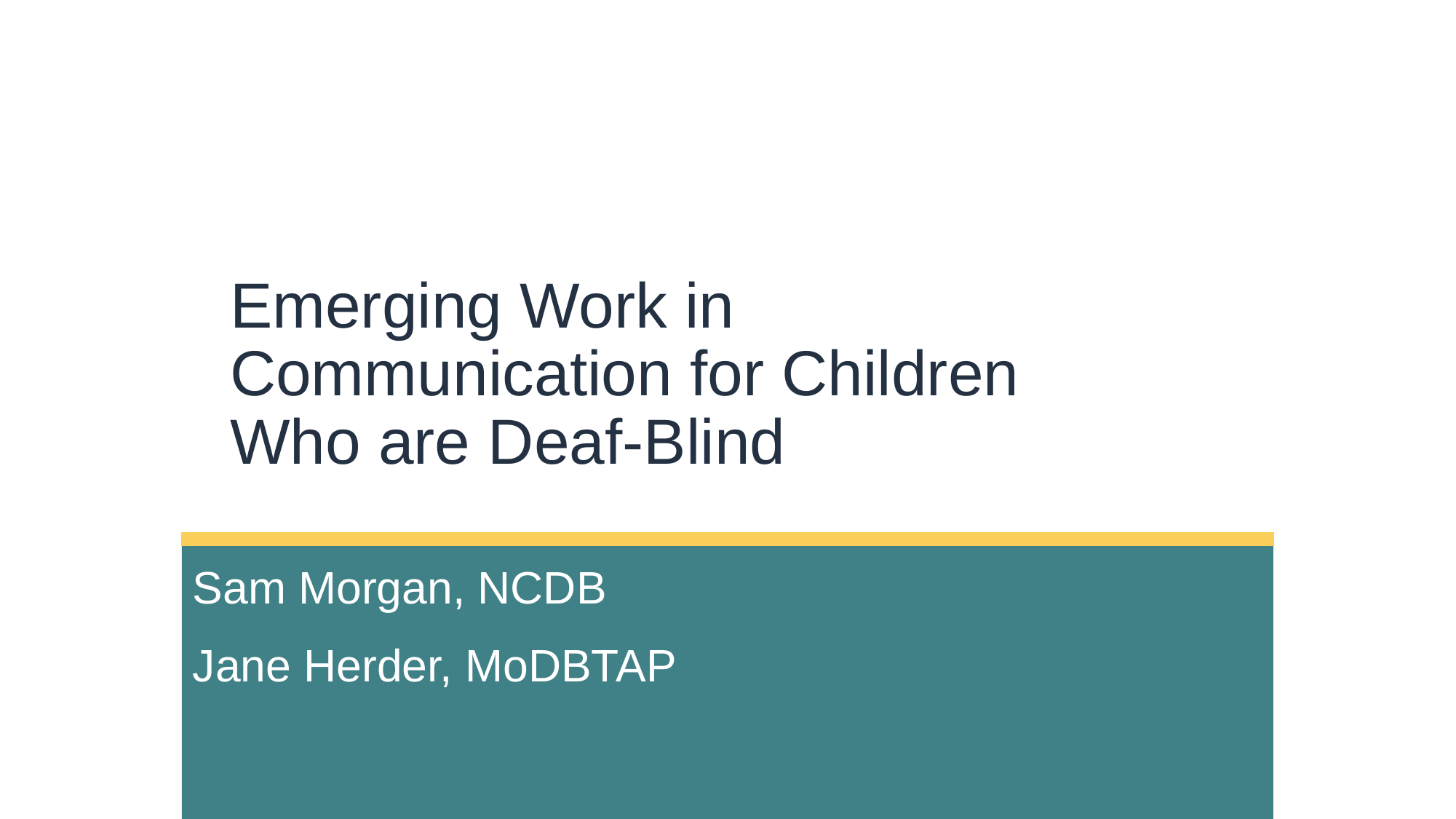

# Emerging Work in Communication for Children Who are Deaf-Blind
Sam Morgan, NCDB
Jane Herder, MoDBTAP